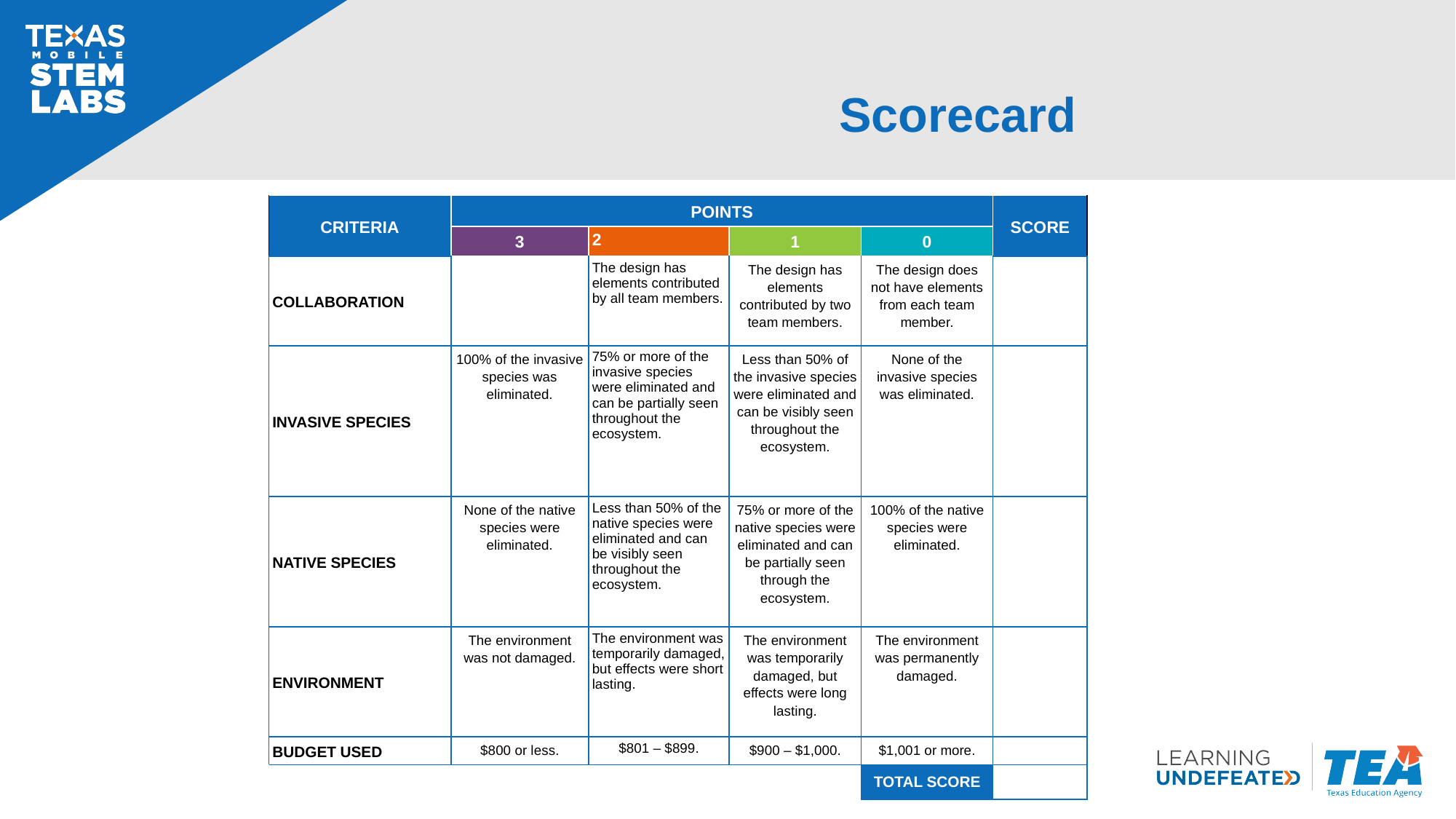

# Scorecard
| CRITERIA | POINTS |  |  |  | SCORE |
| --- | --- | --- | --- | --- | --- |
|  | 3 | 2 | 1 | 0 |  |
| COLLABORATION |  | The design has elements contributed by all team members. | The design has elements contributed by two team members. | The design does not have elements from each team member. |  |
| INVASIVE SPECIES | 100% of the invasive species was eliminated. | 75% or more of the invasive species were eliminated and can be partially seen throughout the ecosystem. | Less than 50% of the invasive species were eliminated and can be visibly seen throughout the ecosystem. | None of the invasive species was eliminated. |  |
| NATIVE SPECIES | None of the native species were eliminated. | Less than 50% of the native species were eliminated and can be visibly seen throughout the ecosystem. | 75% or more of the native species were eliminated and can be partially seen through the ecosystem. | 100% of the native species were eliminated. |  |
| ENVIRONMENT | The environment was not damaged. | The environment was temporarily damaged, but effects were short lasting. | The environment was temporarily damaged, but effects were long lasting. | The environment was permanently damaged. |  |
| BUDGET USED | $800 or less. | $801 – $899. | $900 – $1,000. | $1,001 or more. |  |
|  |  |  |  | TOTAL SCORE |  |